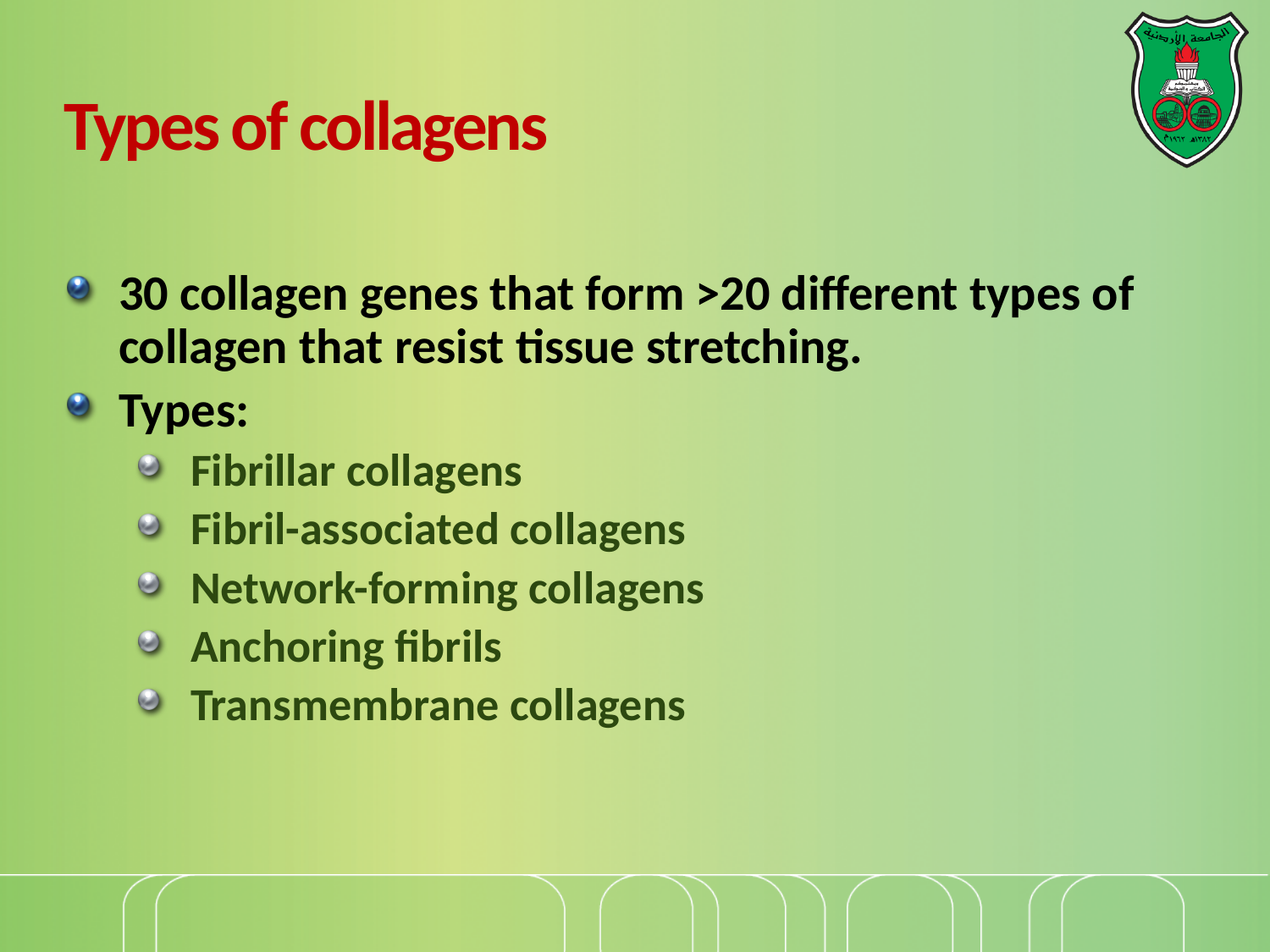

# Types of collagens
30 collagen genes that form >20 different types of collagen that resist tissue stretching.
Types:
Fibrillar collagens
Fibril-associated collagens
Network-forming collagens
Anchoring fibrils
Transmembrane collagens